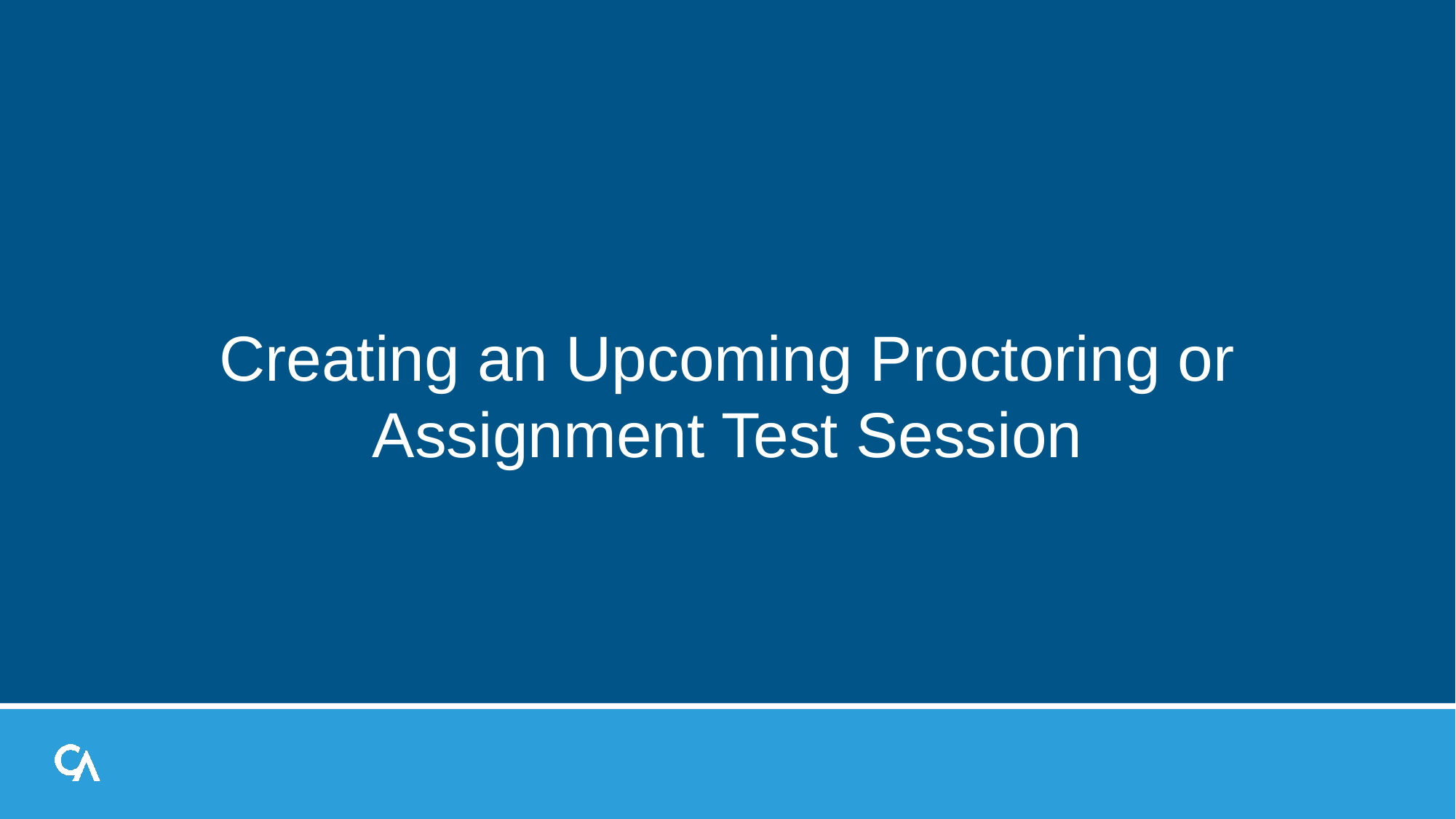

# Creating an Upcoming Proctoring or Assignment Test Session